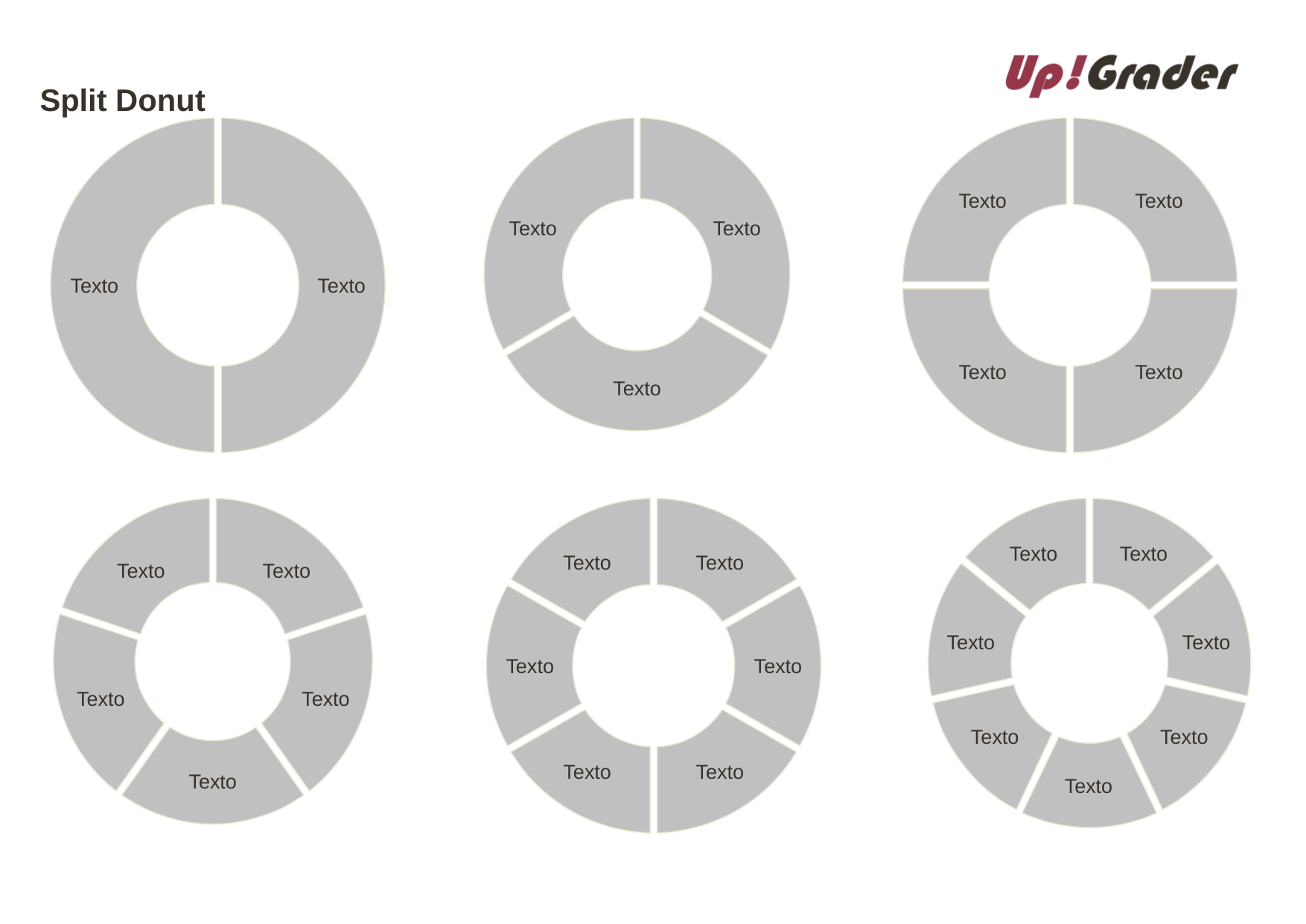

# Split Donut

Texto
Texto

Texto

Texto
Texto

Texto
Texto

Texto
Texto

Texto
Texto

Texto
Texto

Texto

Texto
Texto

Texto
Texto

Texto
Texto

Texto
Texto

Texto
Texto

Texto
Texto

Texto